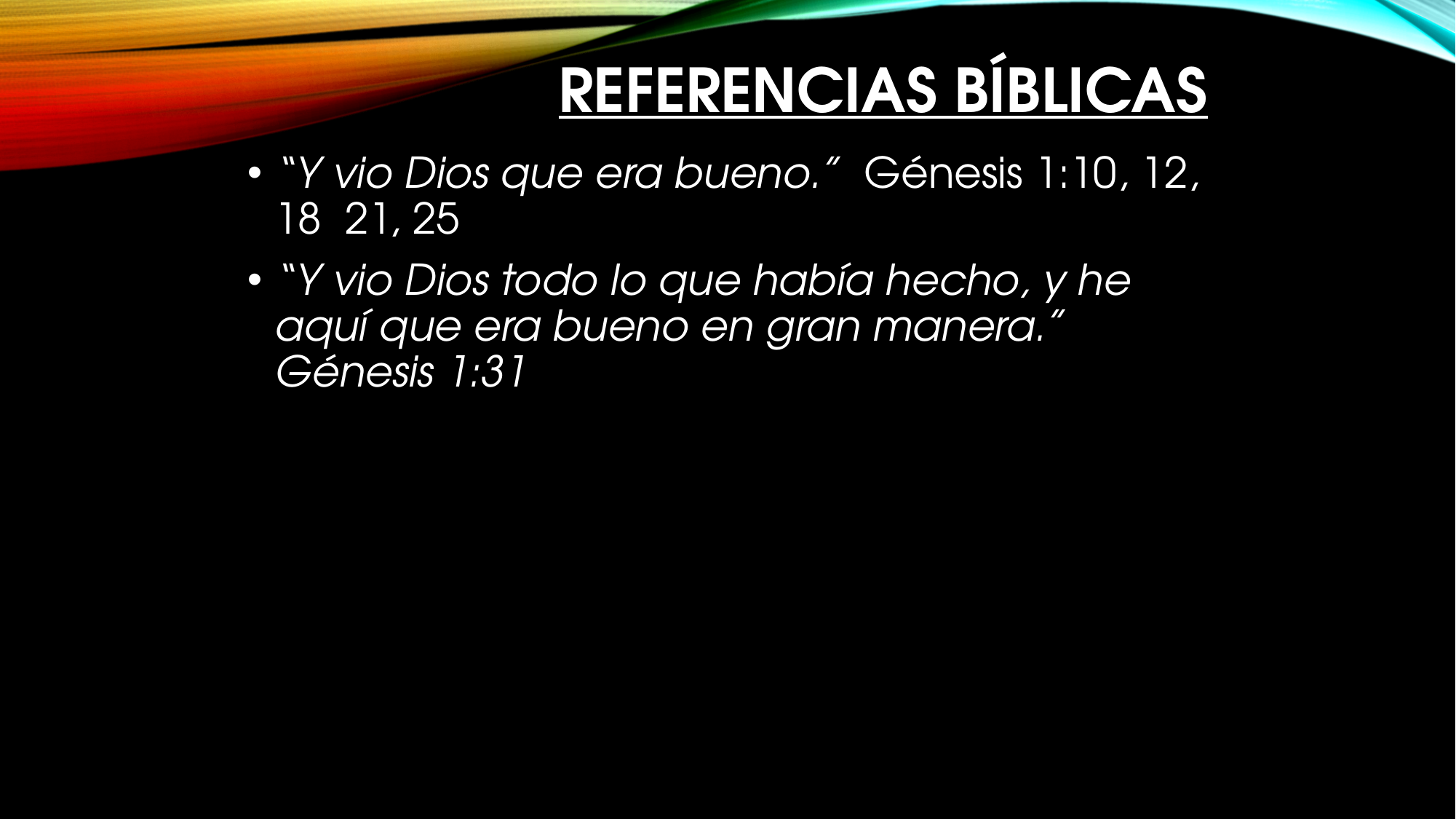

# Referencias Bíblicas
“Y vio Dios que era bueno.”  Génesis 1:10, 12, 18  21, 25
“Y vio Dios todo lo que había hecho, y he aquí que era bueno en gran manera.”  Génesis 1:31